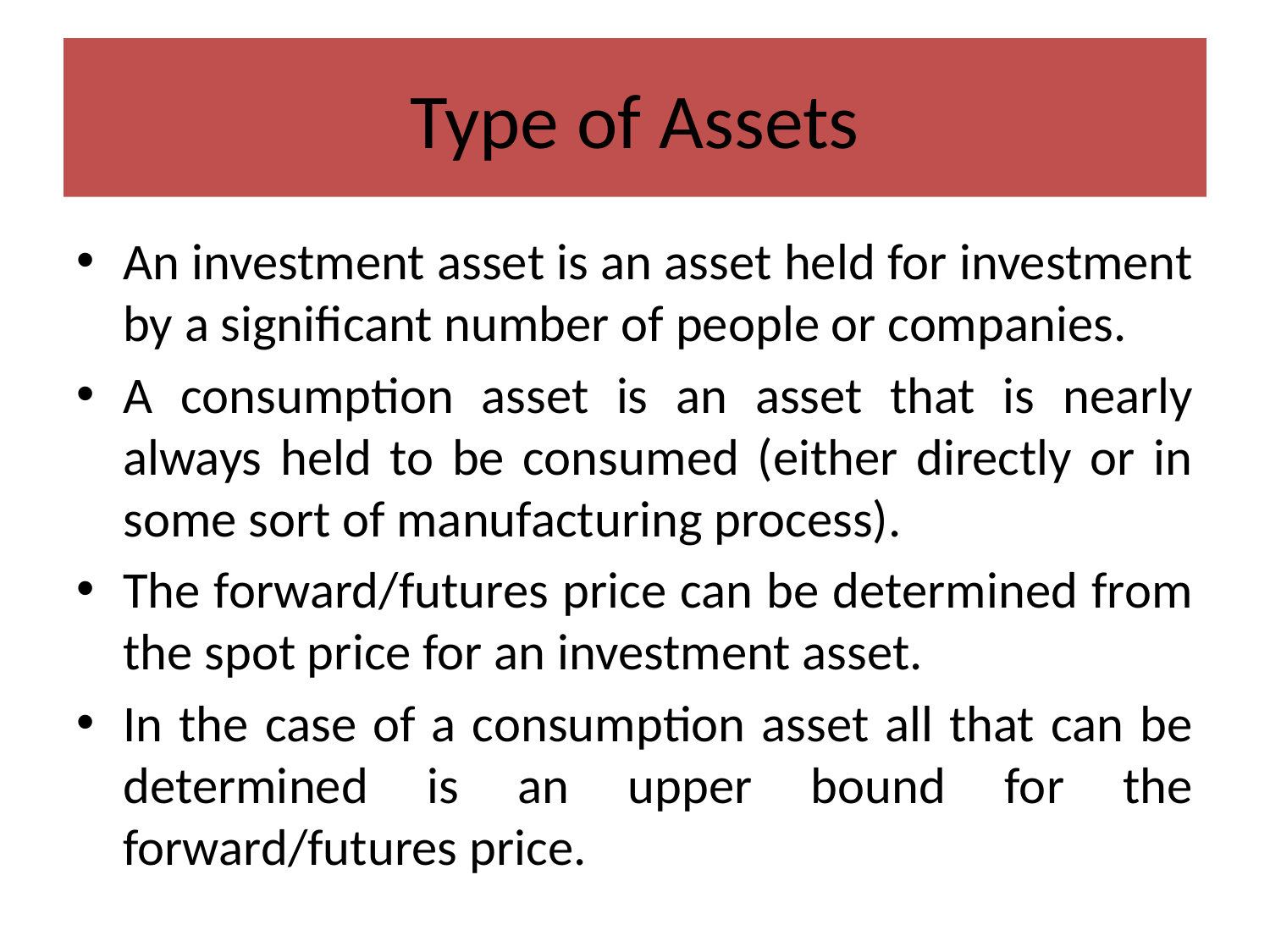

# Type of Assets
An investment asset is an asset held for investment by a significant number of people or companies.
A consumption asset is an asset that is nearly always held to be consumed (either directly or in some sort of manufacturing process).
The forward/futures price can be determined from the spot price for an investment asset.
In the case of a consumption asset all that can be determined is an upper bound for the forward/futures price.